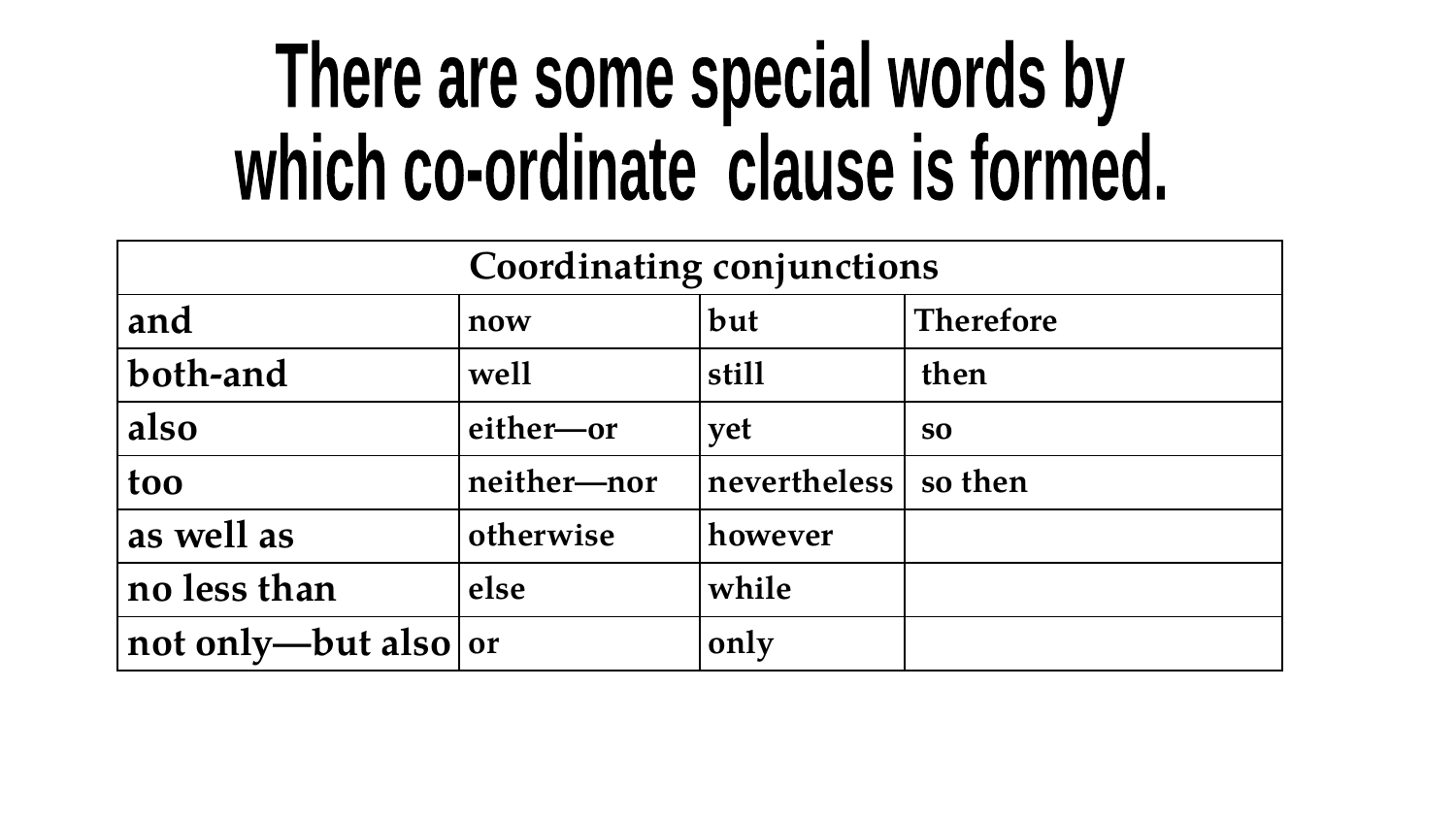

There are some special words by
which co-ordinate  clause is formed.
| Coordinating conjunctions |  |  |  |
| --- | --- | --- | --- |
| and | now | but | Therefore |
| both-and | well | still | then |
| also | either—or | yet | so |
| too | neither—nor | nevertheless | so then |
| as well as | otherwise | however |  |
| no less than | else | while |  |
| not only—but also | or | only |  |